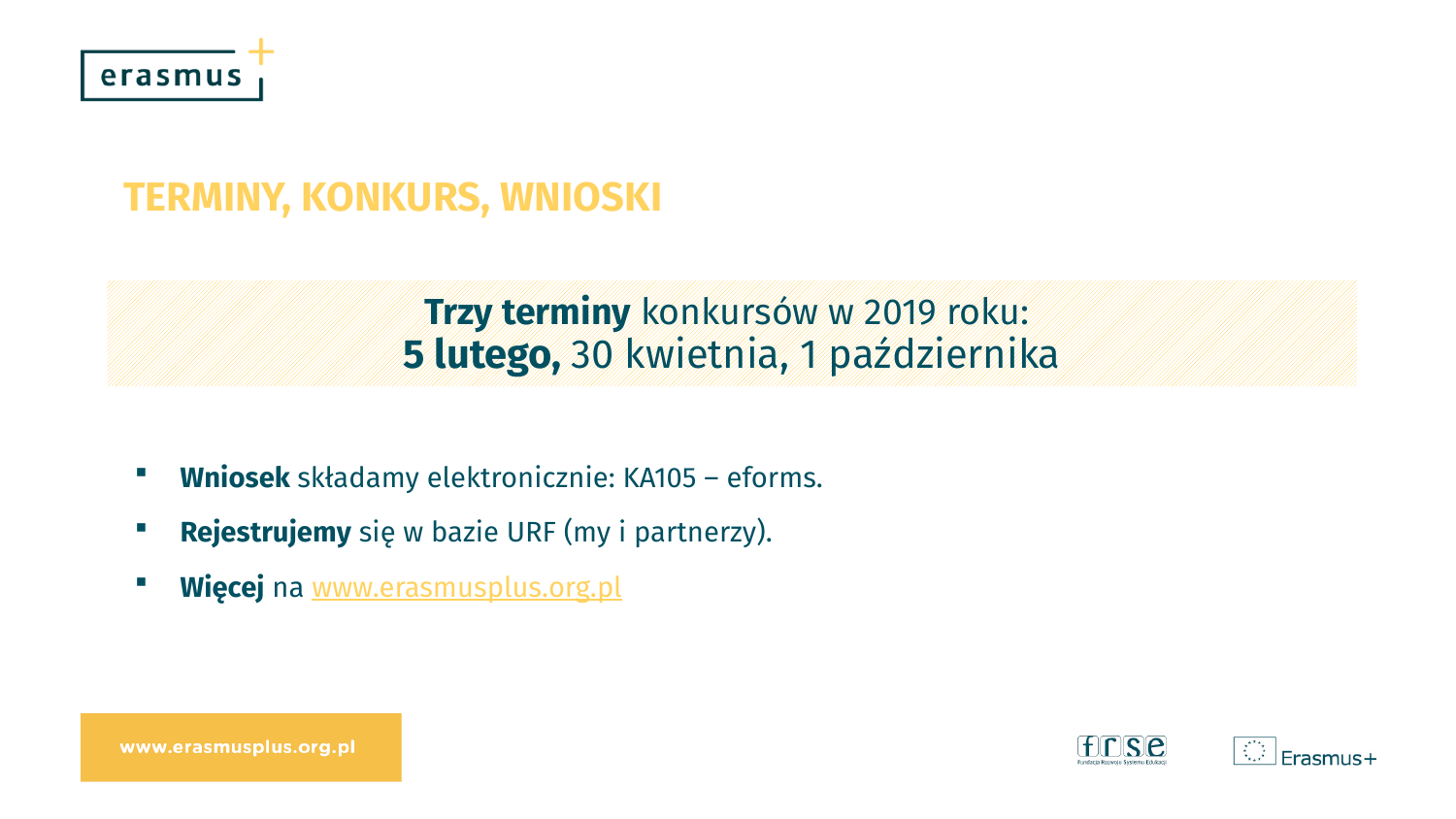

# Terminy, konkurs, wnioski
Trzy terminy konkursów w 2019 roku:
5 lutego, 30 kwietnia, 1 października
Wniosek składamy elektronicznie: KA105 – eforms.
Rejestrujemy się w bazie URF (my i partnerzy).
Więcej na www.erasmusplus.org.pl